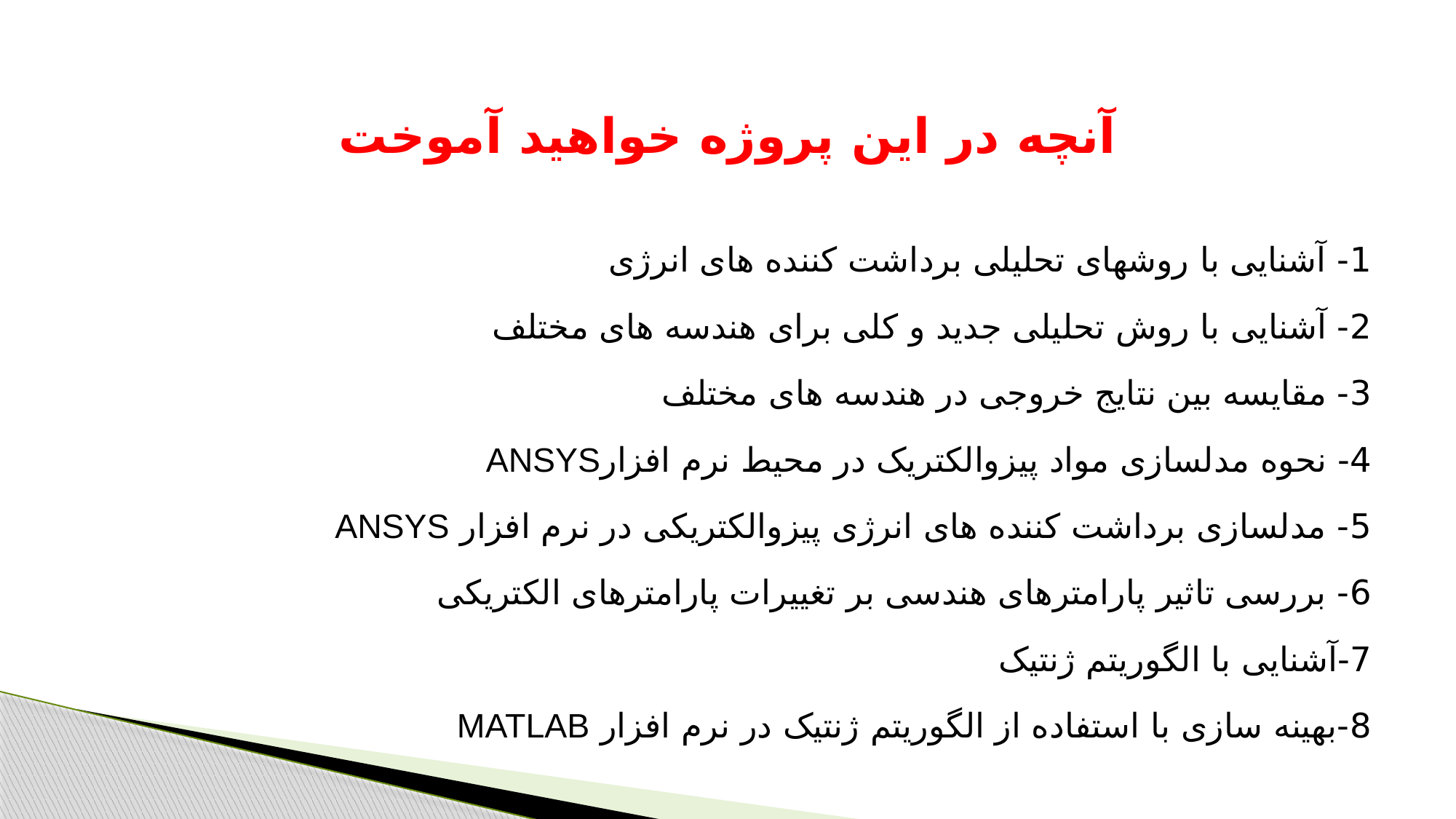

# آنچه در این پروژه خواهید آموخت
1- آشنایی با روشهای تحلیلی برداشت کننده های انرژی
2- آشنایی با روش تحلیلی جدید و کلی برای هندسه های مختلف
3- مقایسه بین نتایج خروجی در هندسه های مختلف
4- نحوه مدلسازی مواد پیزوالکتریک در محیط نرم افزارANSYS
5- مدلسازی برداشت کننده های انرژی پیزوالکتریکی در نرم افزار ANSYS
6- بررسی تاثیر پارامترهای هندسی بر تغییرات پارامترهای الکتریکی
7-آشنایی با الگوریتم ژنتیک
8-بهینه سازی با استفاده از الگوریتم ژنتیک در نرم افزار MATLAB